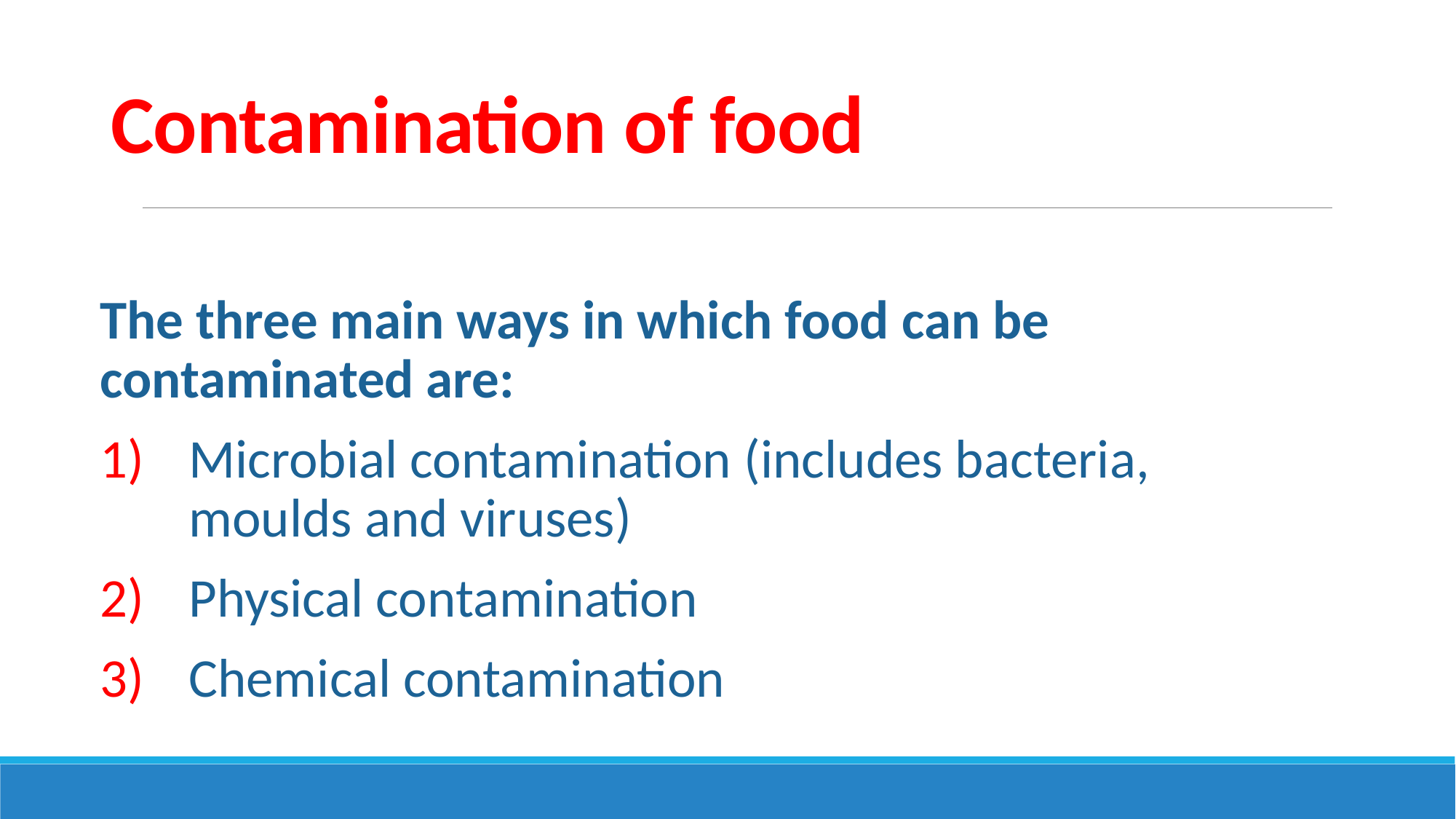

# Contamination of food

The three main ways in which food can be contaminated are:
Microbial contamination (includes bacteria, moulds and viruses)
Physical contamination
Chemical contamination